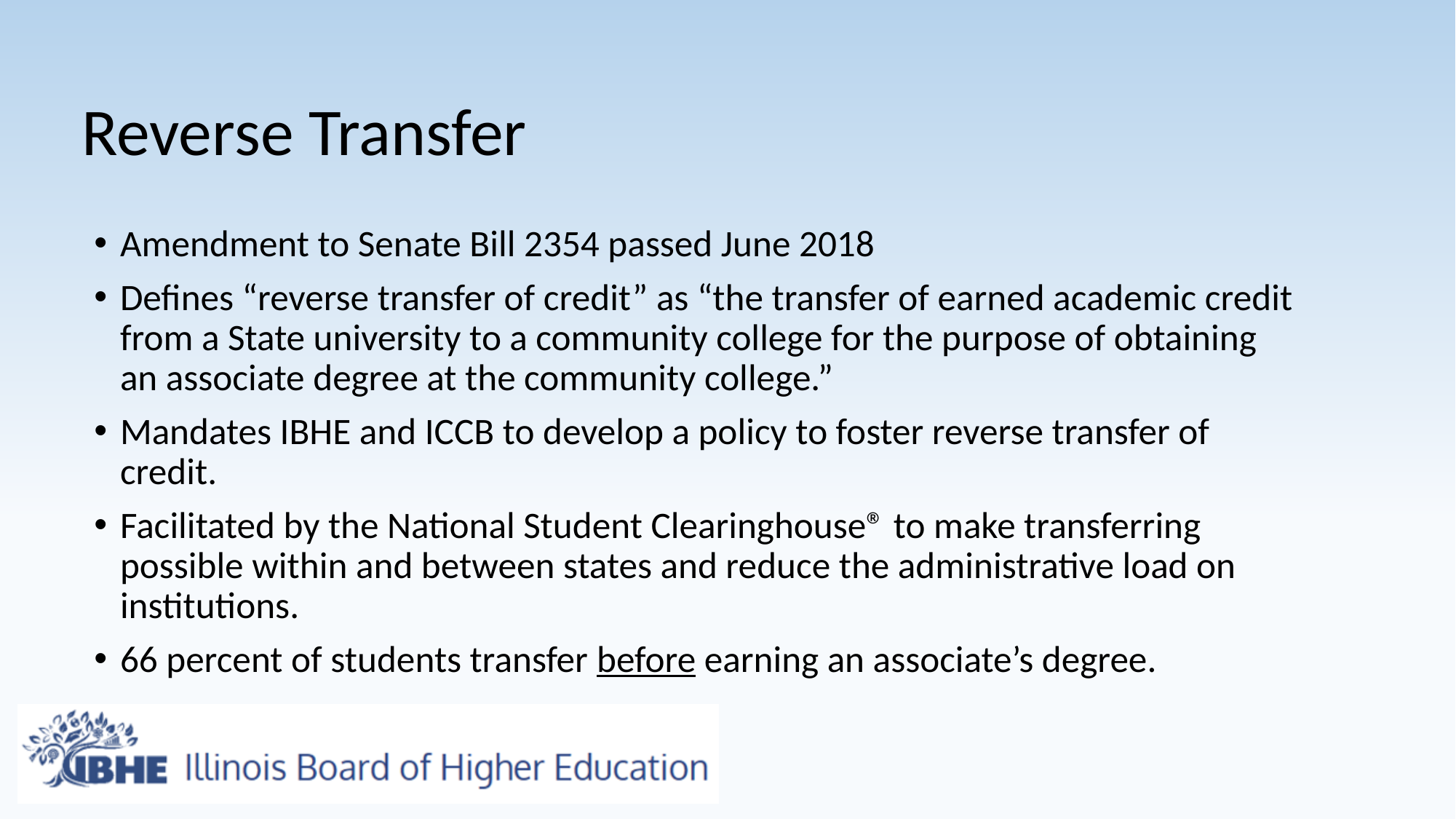

# Reverse Transfer
Amendment to Senate Bill 2354 passed June 2018
Defines “reverse transfer of credit” as “the transfer of earned academic credit from a State university to a community college for the purpose of obtaining an associate degree at the community college.”
Mandates IBHE and ICCB to develop a policy to foster reverse transfer of credit.
Facilitated by the National Student Clearinghouse® to make transferring possible within and between states and reduce the administrative load on institutions.
66 percent of students transfer before earning an associate’s degree.